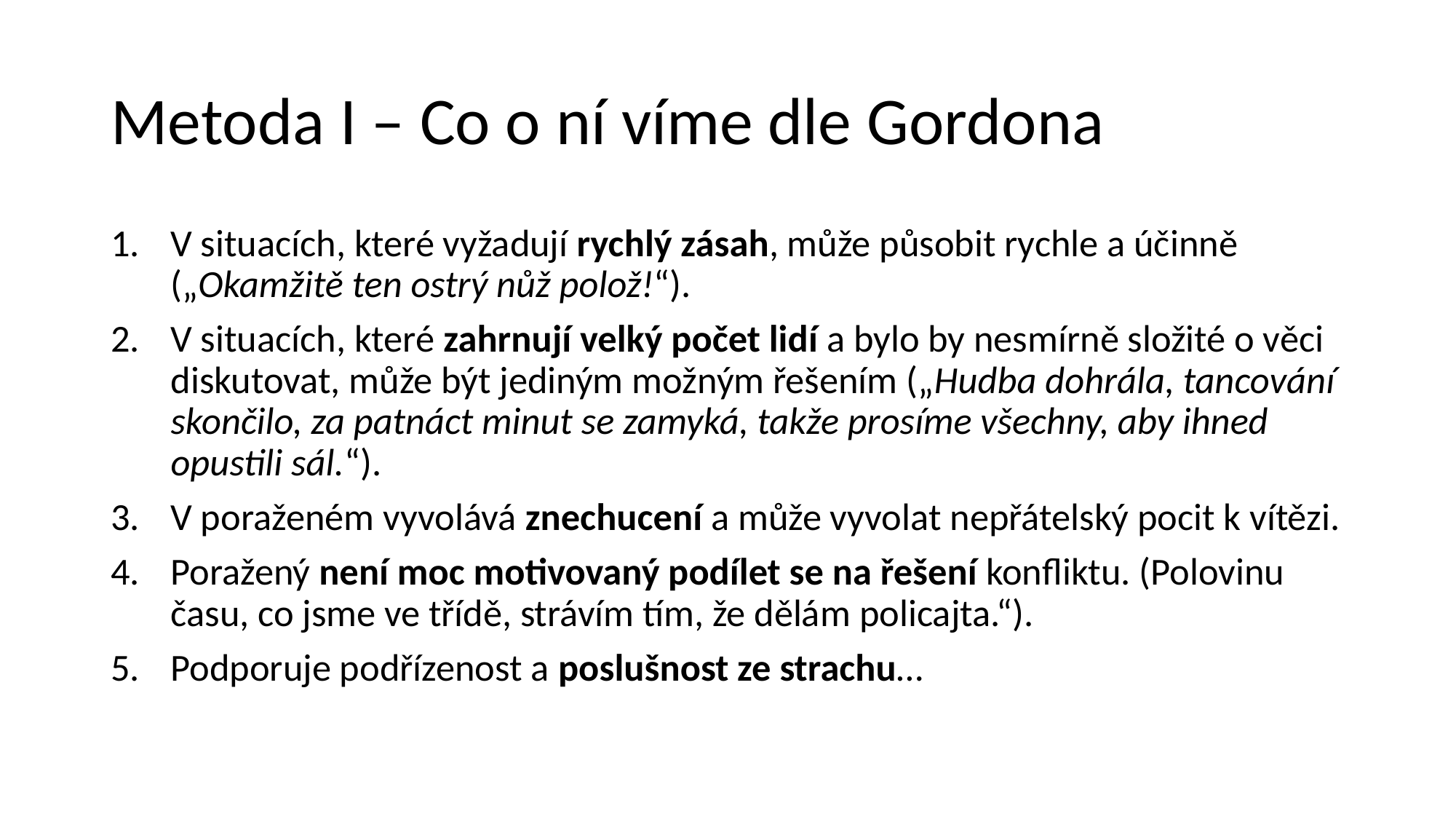

# Metoda I – Co o ní víme dle Gordona
V situacích, které vyžadují rychlý zásah, může působit rychle a účinně („Okamžitě ten ostrý nůž polož!“).
V situacích, které zahrnují velký počet lidí a bylo by nesmírně složité o věci diskutovat, může být jediným možným řešením („Hudba dohrála, tancování skončilo, za patnáct minut se zamyká, takže prosíme všechny, aby ihned opustili sál.“).
V poraženém vyvolává znechucení a může vyvolat nepřátelský pocit k vítězi.
Poražený není moc motivovaný podílet se na řešení konfliktu. (Polovinu času, co jsme ve třídě, strávím tím, že dělám policajta.“).
Podporuje podřízenost a poslušnost ze strachu…